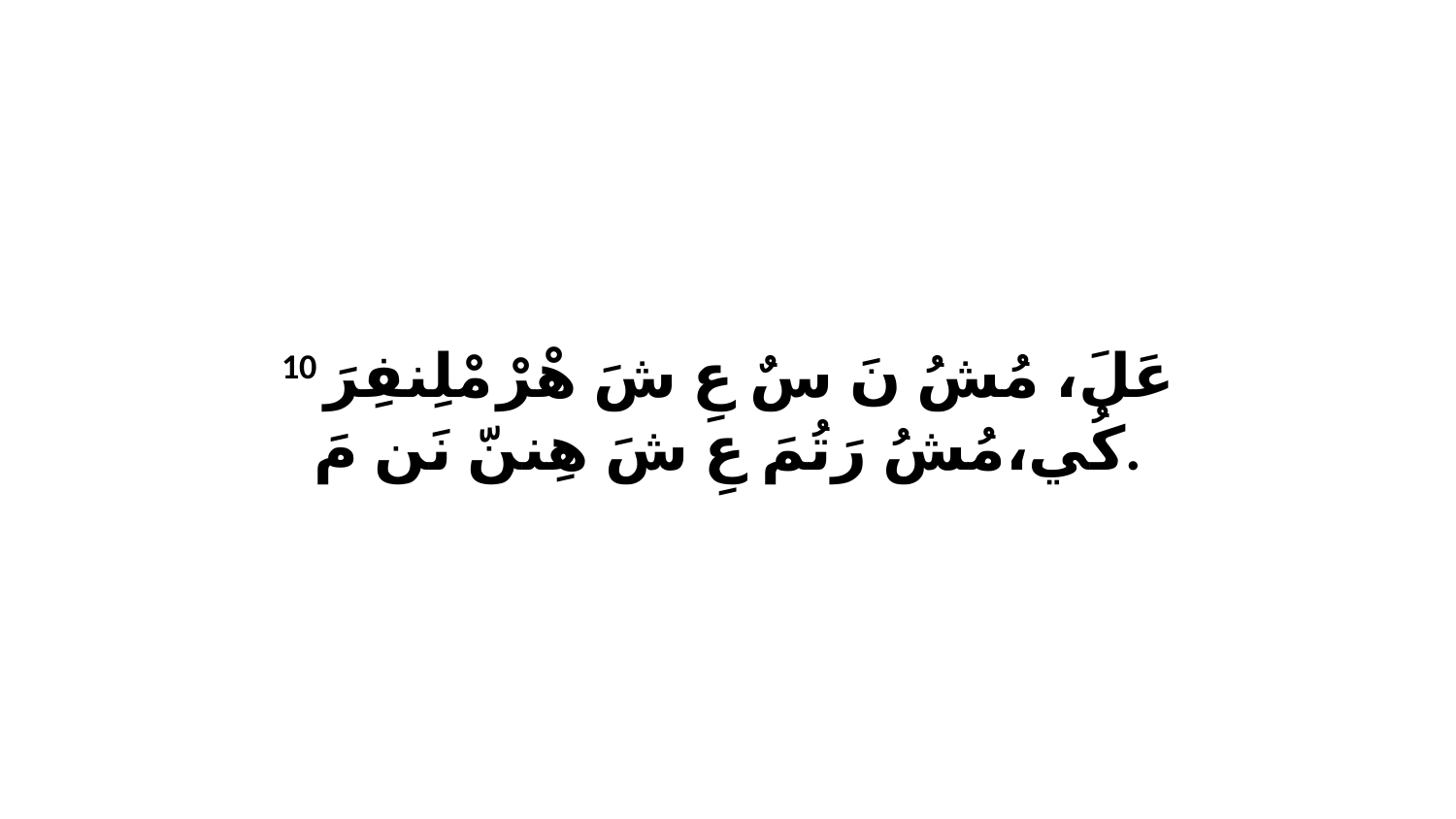

10 عَلَ، مُشُ نَ سٌ عِ شَ هْرْ مْلِنفِرَ كُي،مُشُ رَتُمَ عِ شَ هِننّ نَن مَ.